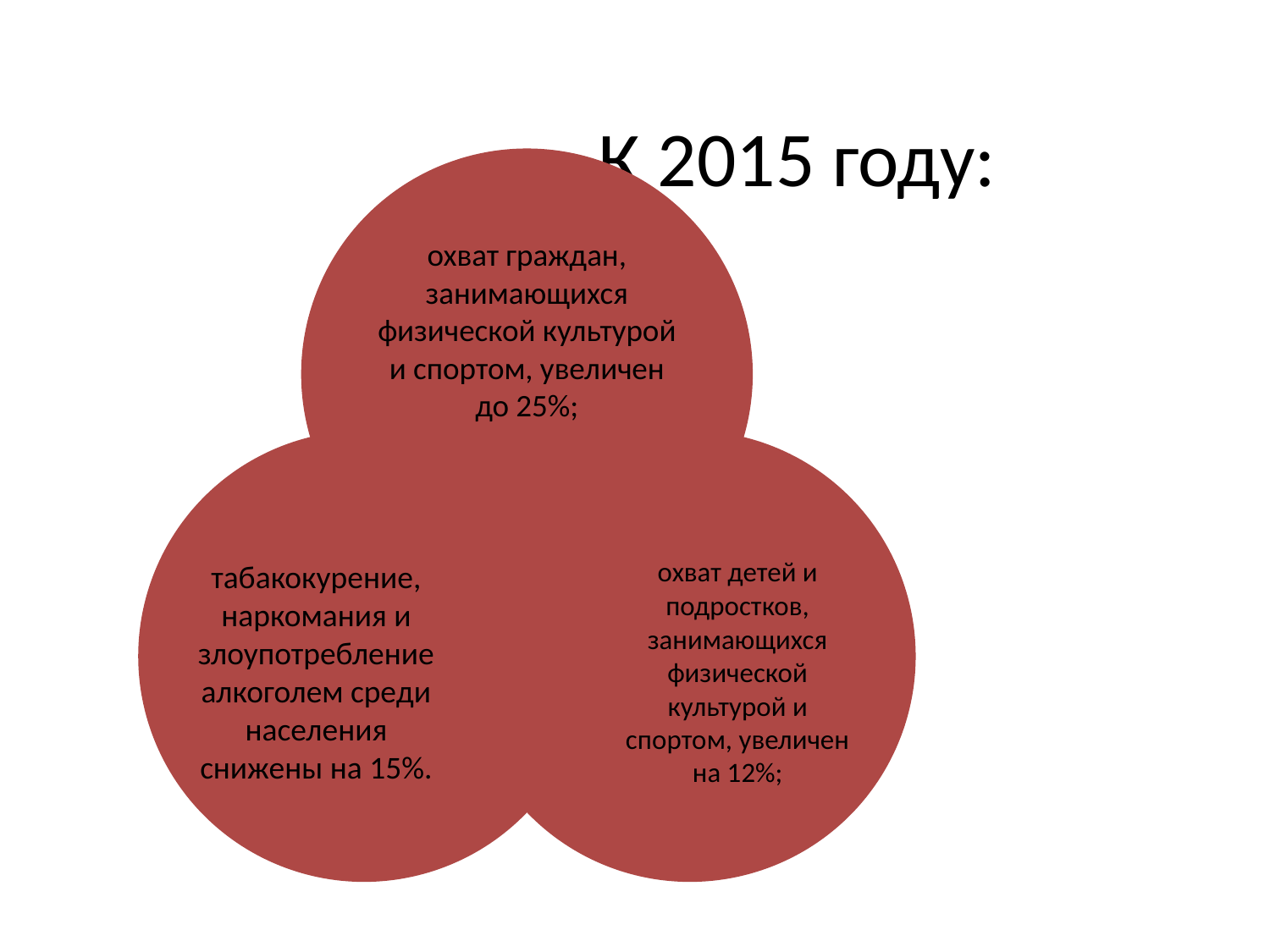

# К 2015 году:
охват граждан, занимающихся физической культурой и спортом, увеличен до 25%;
охват детей и подростков, занимающихся физической культурой и спортом, увеличен на 12%;
табакокурение, наркомания и злоупотребление алкоголем среди населения снижены на 15%.